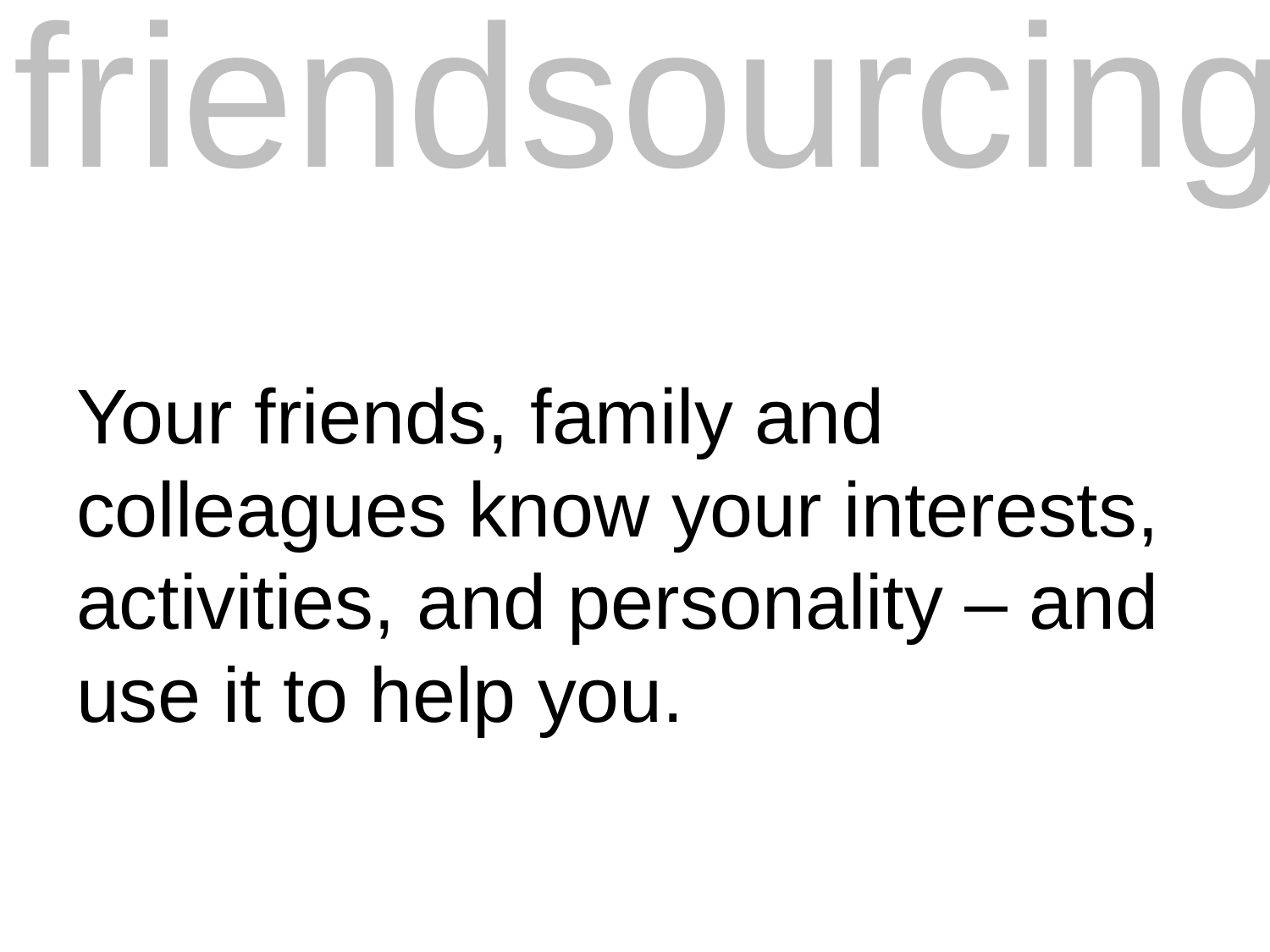

friendsourcing
# Your friends, family and colleagues know your interests, activities, and personality – and use it to help you.